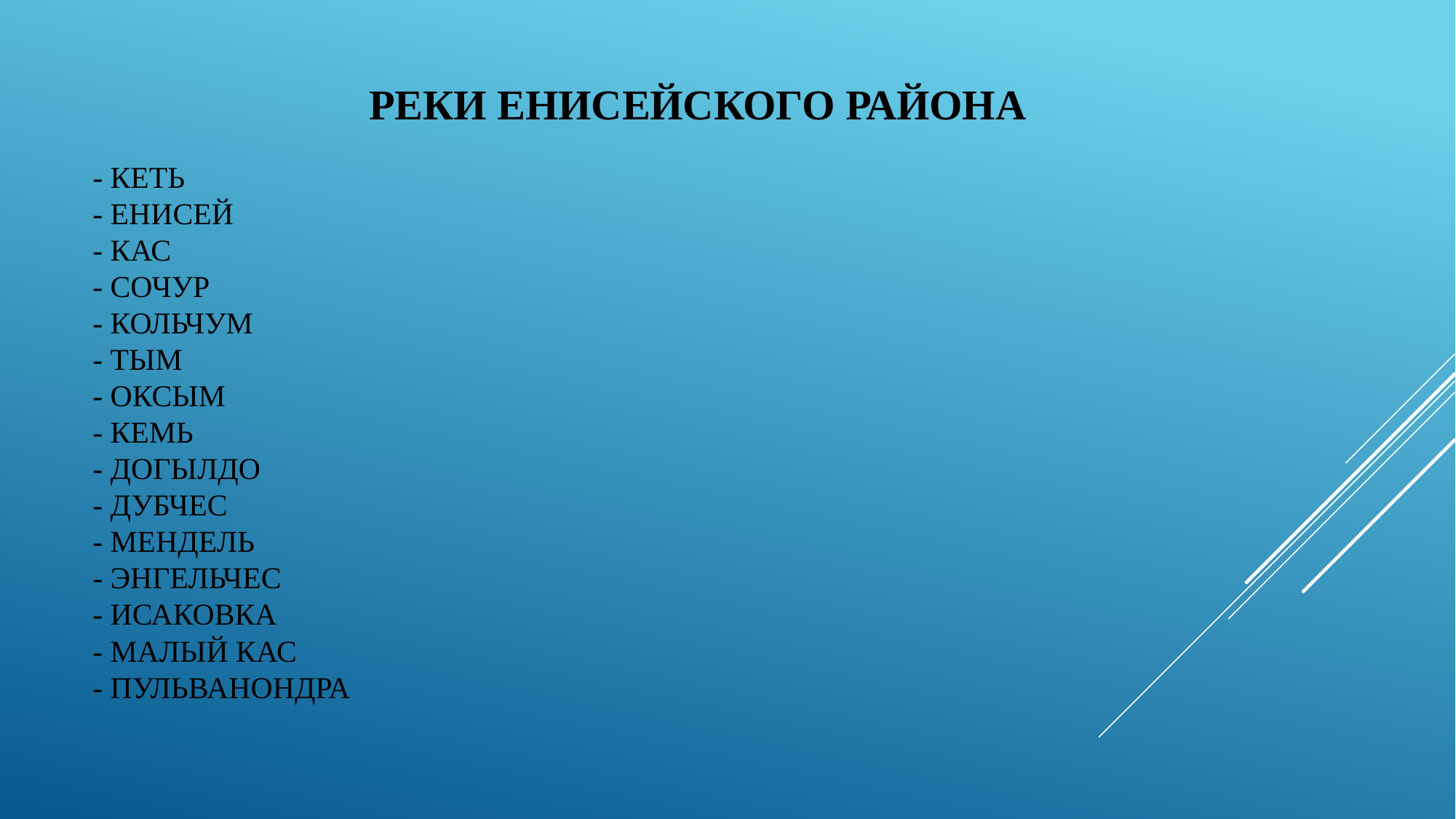

РЕКИ ЕНИСЕЙСКОГО РАЙОНА
# - Кеть - Енисей - Кас - сочур - Кольчум - тым - Оксым - Кемь - догылдо - дубчес - мендель - энгельчес - исаковка - малый кас - пульванондра